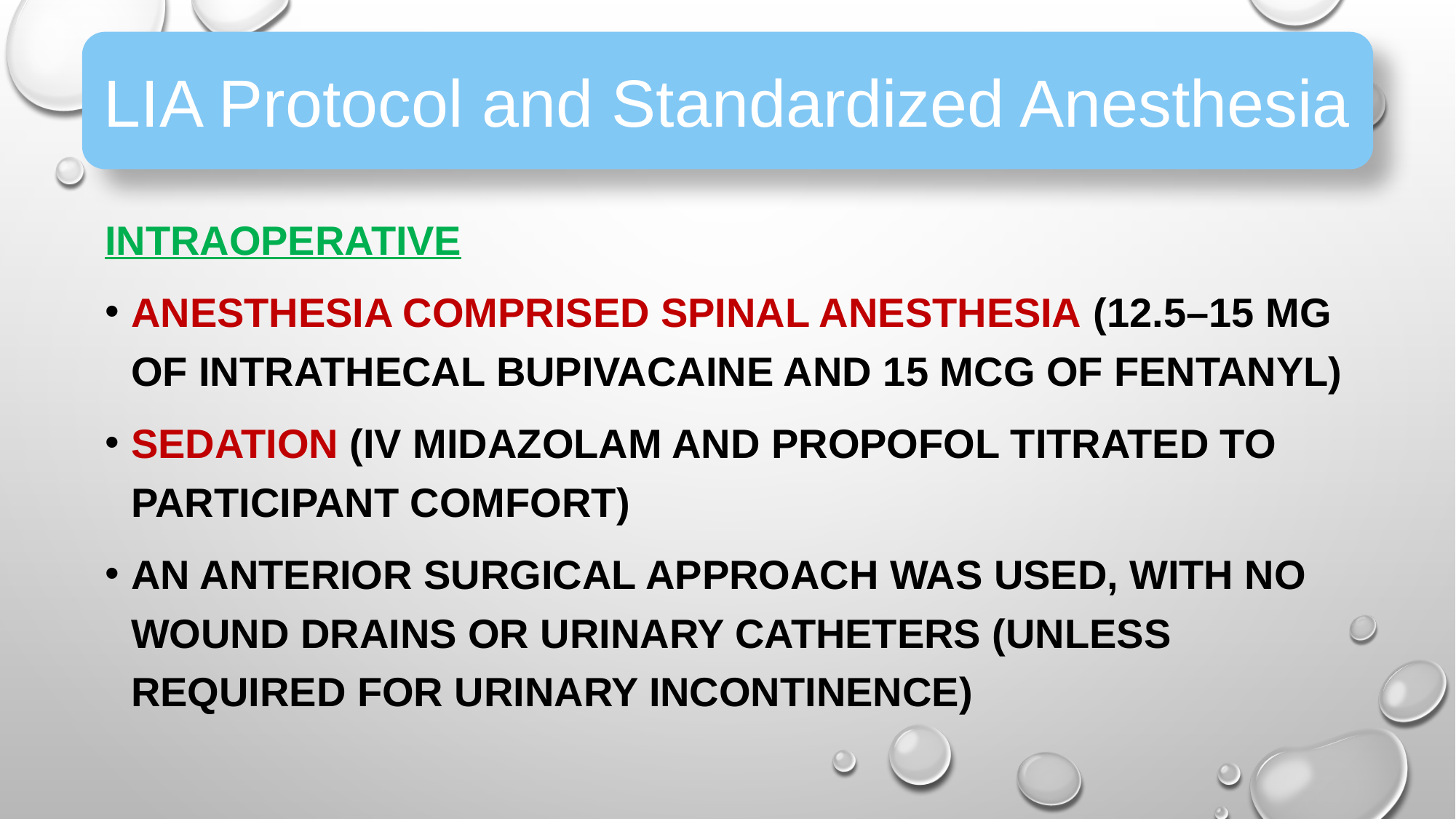

LIA Protocol and Standardized Anesthesia

Intraoperative
Anesthesia comprised spinal anesthesia (12.5–15 mg of intrathecal bupivacaine and 15 mcg of fentanyl)
sedation (IV midazolam and propofol titrated to participant comfort)
An anterior surgical approach was used, with no wound drains or urinary catheters (unless required for urinary incontinence)